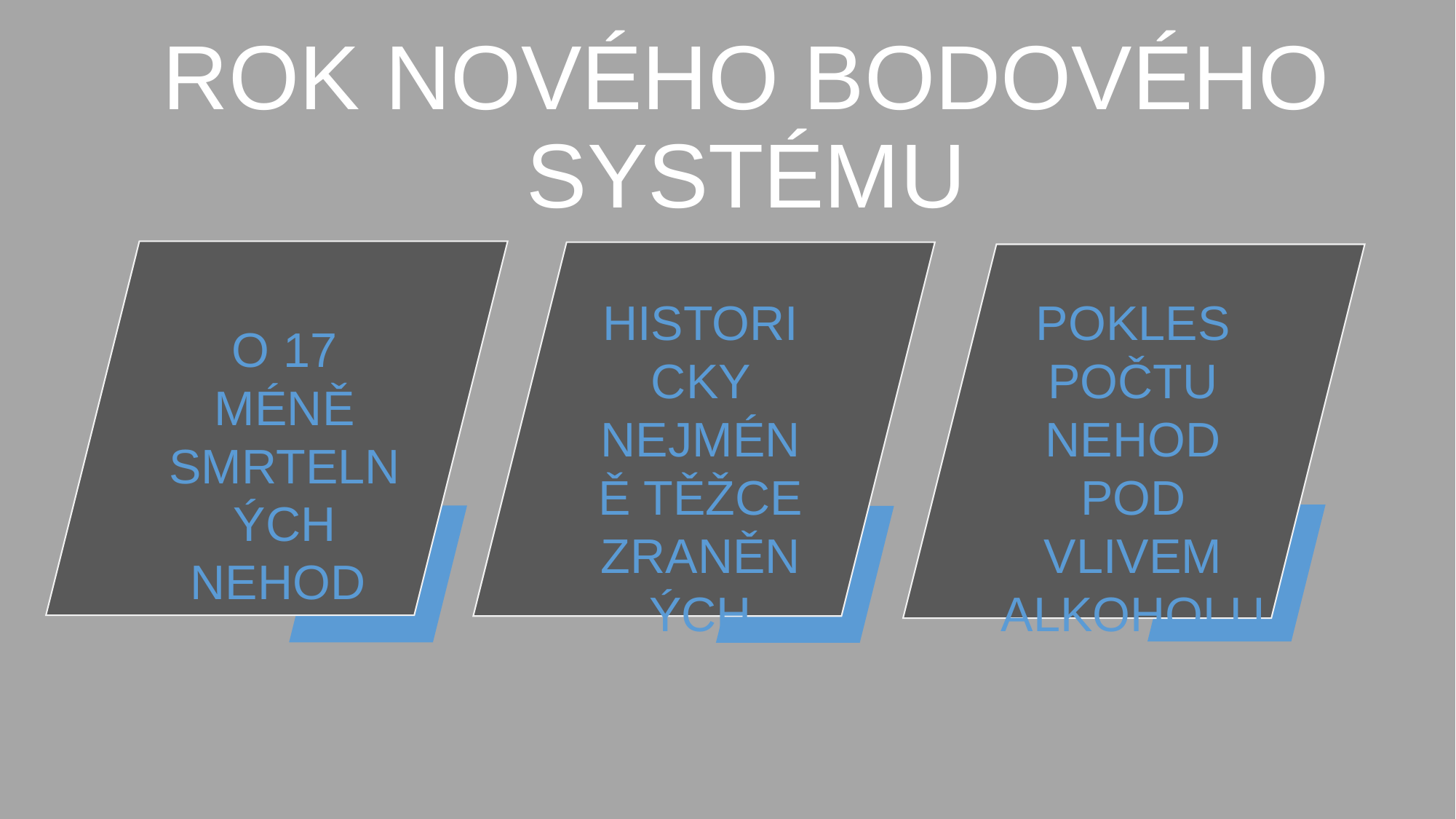

# ROK NOVÉHO BODOVÉHO SYSTÉMU

HISTORICKY NEJMÉNĚ TĚŽCE ZRANĚNÝCH
POKLES POČTU NEHOD POD VLIVEM ALKOHOLU
O 17 MÉNĚ SMRTELNÝCH NEHOD